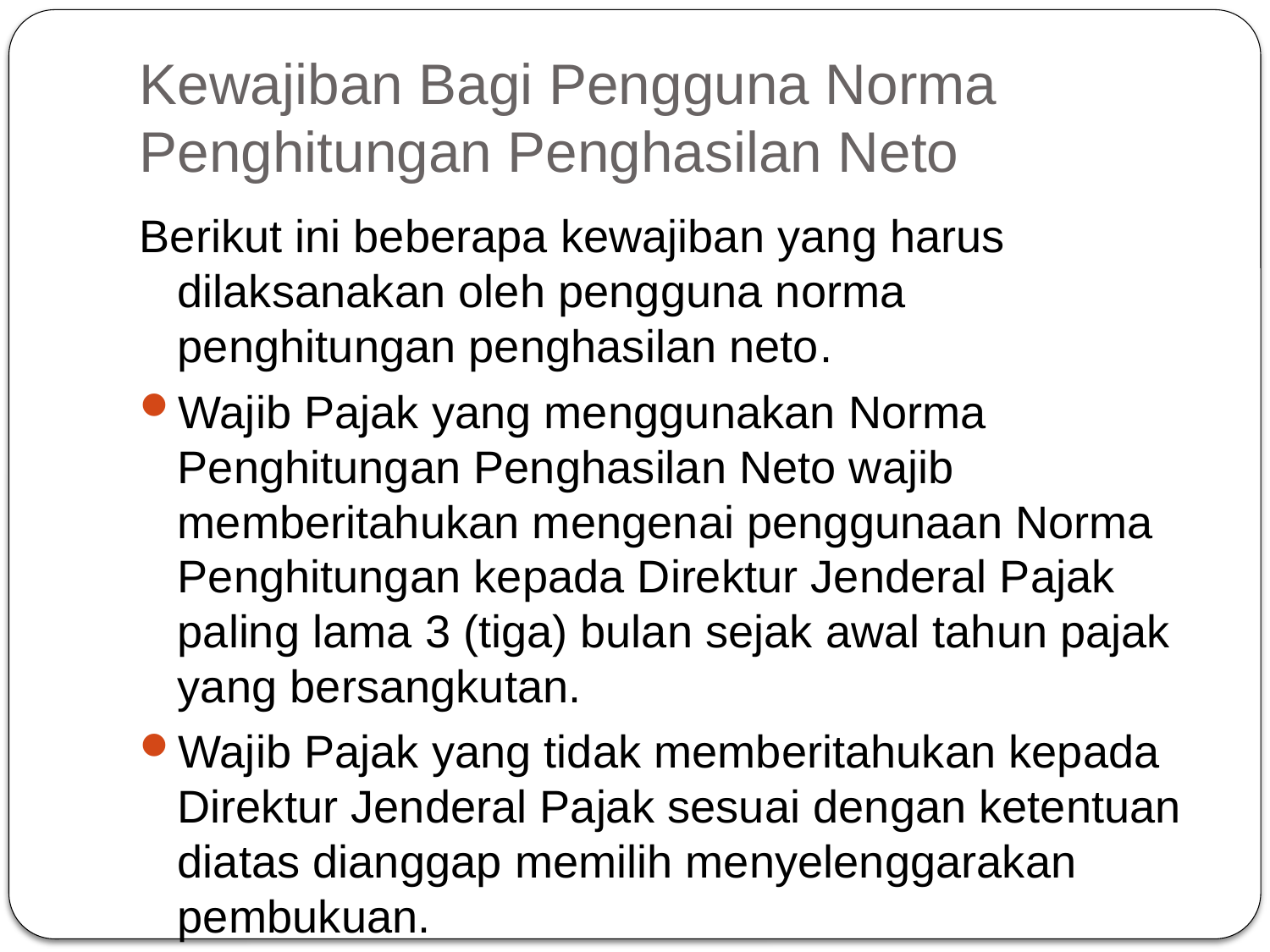

# Kewajiban Bagi Pengguna Norma Penghitungan Penghasilan Neto
Berikut ini beberapa kewajiban yang harus dilaksanakan oleh pengguna norma penghitungan penghasilan neto.
Wajib Pajak yang menggunakan Norma Penghitungan Penghasilan Neto wajib memberitahukan mengenai penggunaan Norma Penghitungan kepada Direktur Jenderal Pajak paling lama 3 (tiga) bulan sejak awal tahun pajak yang bersangkutan.
Wajib Pajak yang tidak memberitahukan kepada Direktur Jenderal Pajak sesuai dengan ketentuan diatas dianggap memilih menyelenggarakan pembukuan.